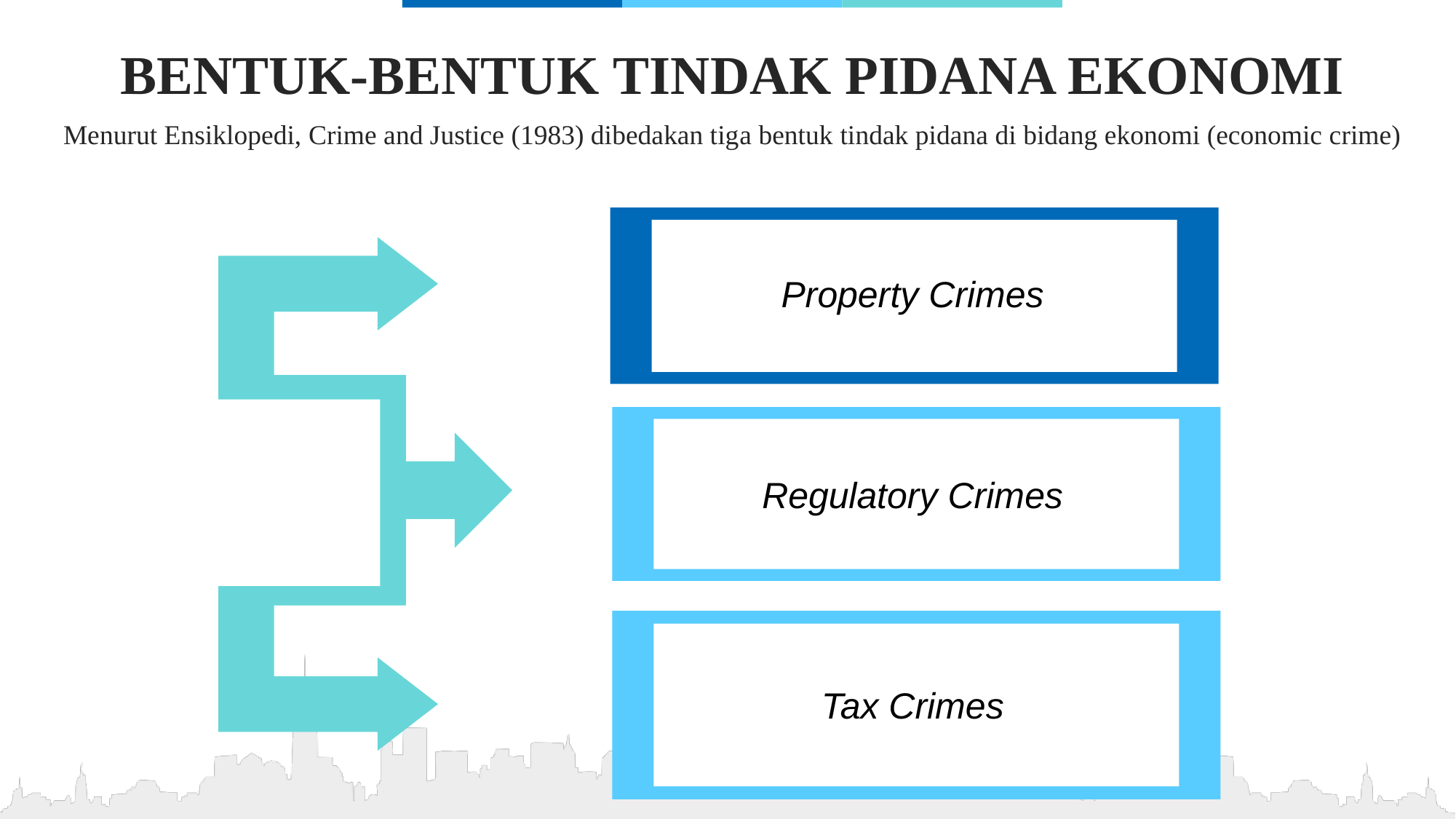

BENTUK-BENTUK TINDAK PIDANA EKONOMI
Menurut Ensiklopedi, Crime and Justice (1983) dibedakan tiga bentuk tindak pidana di bidang ekonomi (economic crime)

Property Crimes

Regulatory Crimes

Tax Crimes